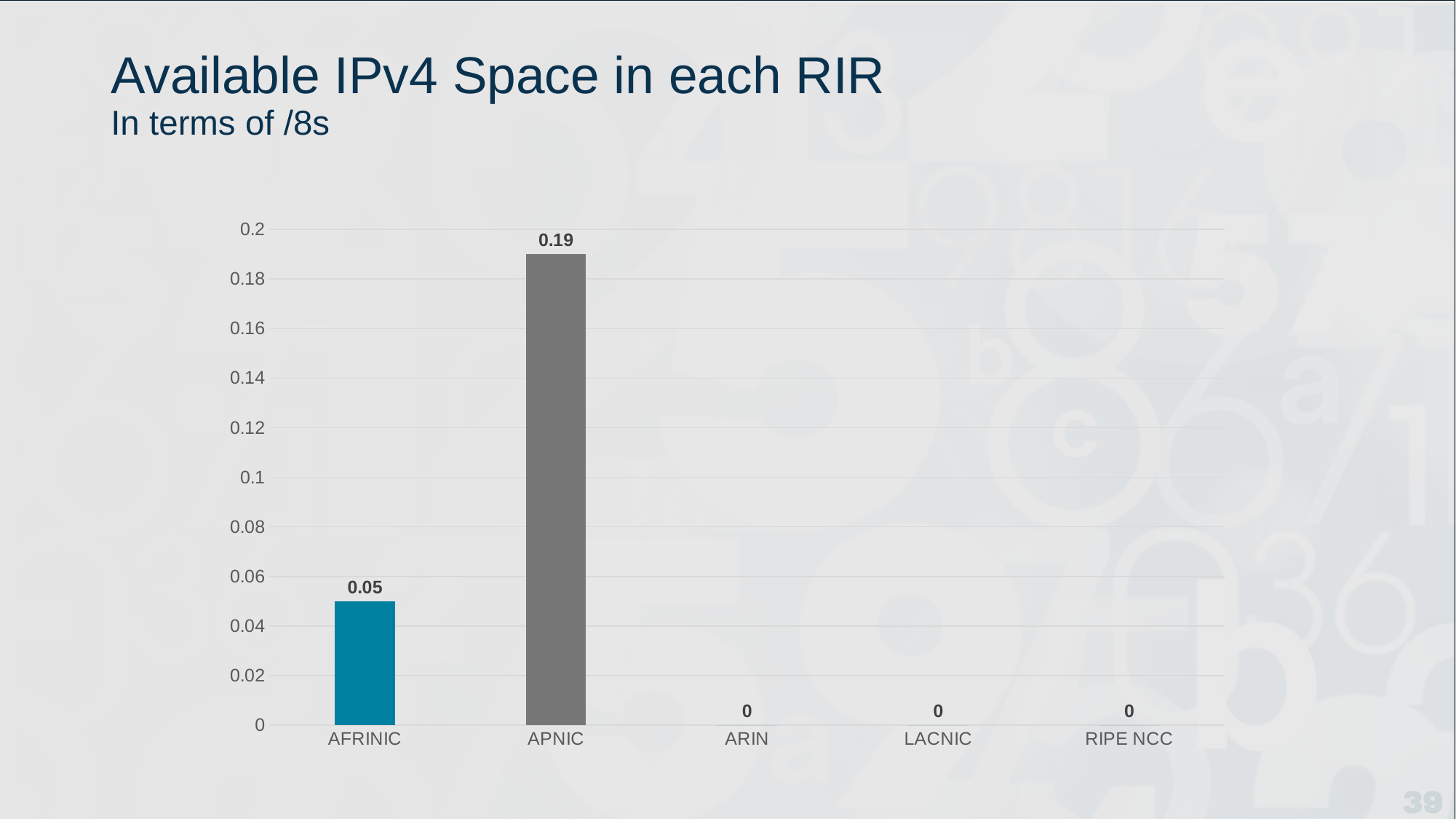

# Available IPv4 Space in each RIR In terms of /8s

### Chart

| Category | Series 1 |
|---|---|
| AFRINIC | 0.05 |
| APNIC | 0.19 |
| ARIN | 0.0 |
| LACNIC | 0.0 |
| RIPE NCC | 0.0 |